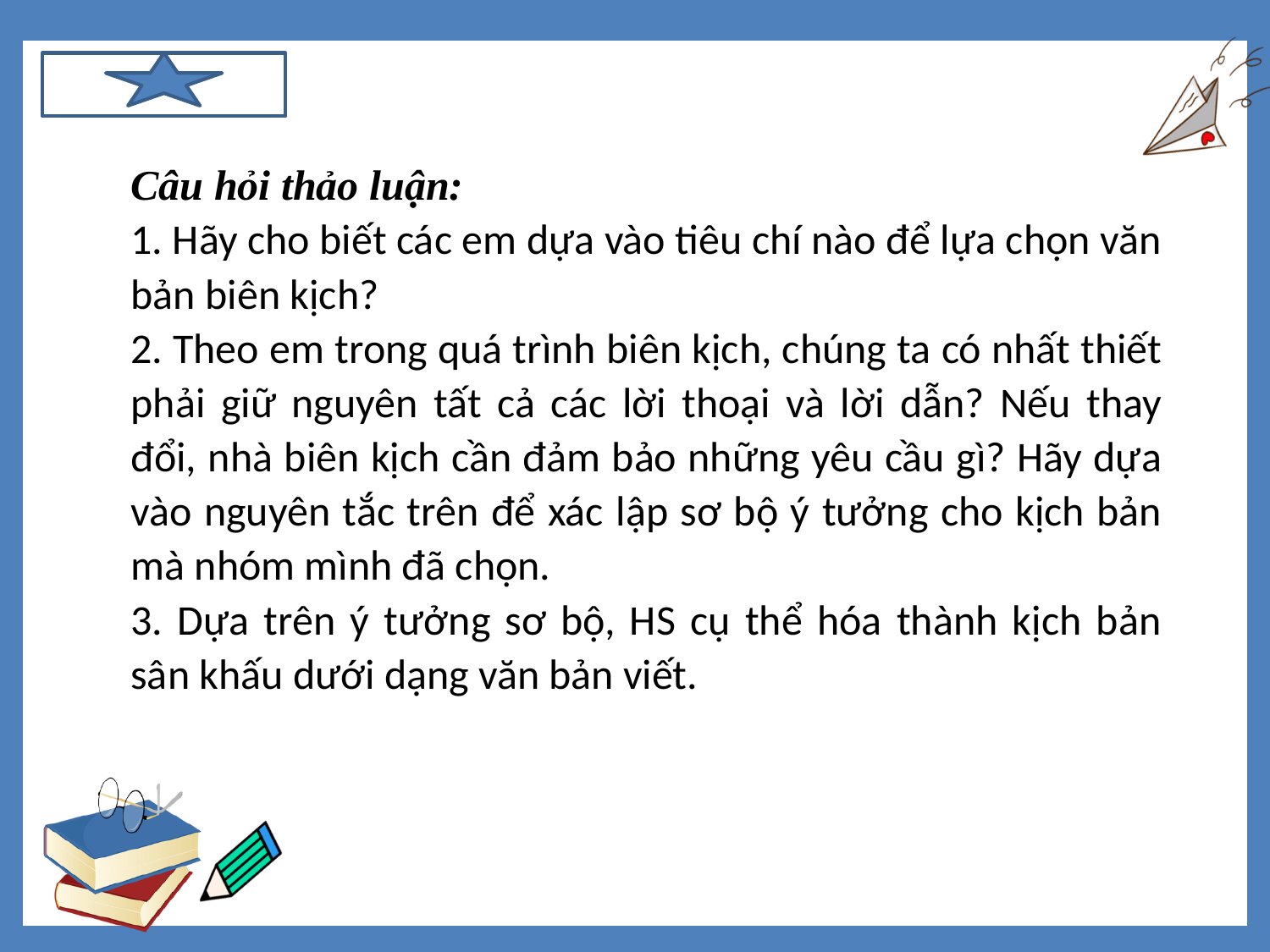

Câu hỏi thảo luận:
1. Hãy cho biết các em dựa vào tiêu chí nào để lựa chọn văn bản biên kịch?
2. Theo em trong quá trình biên kịch, chúng ta có nhất thiết phải giữ nguyên tất cả các lời thoại và lời dẫn? Nếu thay đổi, nhà biên kịch cần đảm bảo những yêu cầu gì? Hãy dựa vào nguyên tắc trên để xác lập sơ bộ ý tưởng cho kịch bản mà nhóm mình đã chọn.
3. Dựa trên ý tưởng sơ bộ, HS cụ thể hóa thành kịch bản sân khấu dưới dạng văn bản viết.